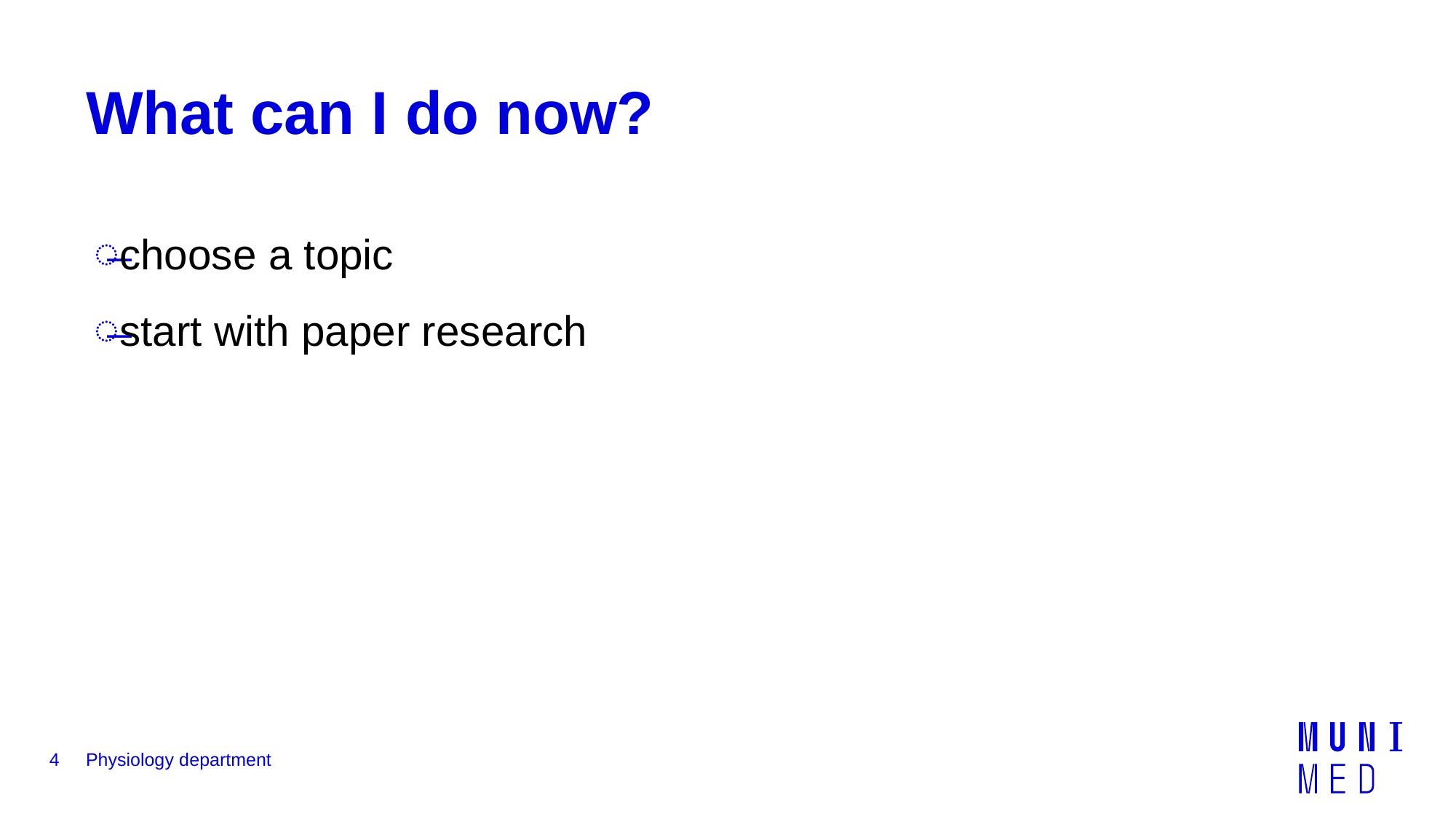

# What can I do now?
choose a topic
start with paper research
4
Physiology department